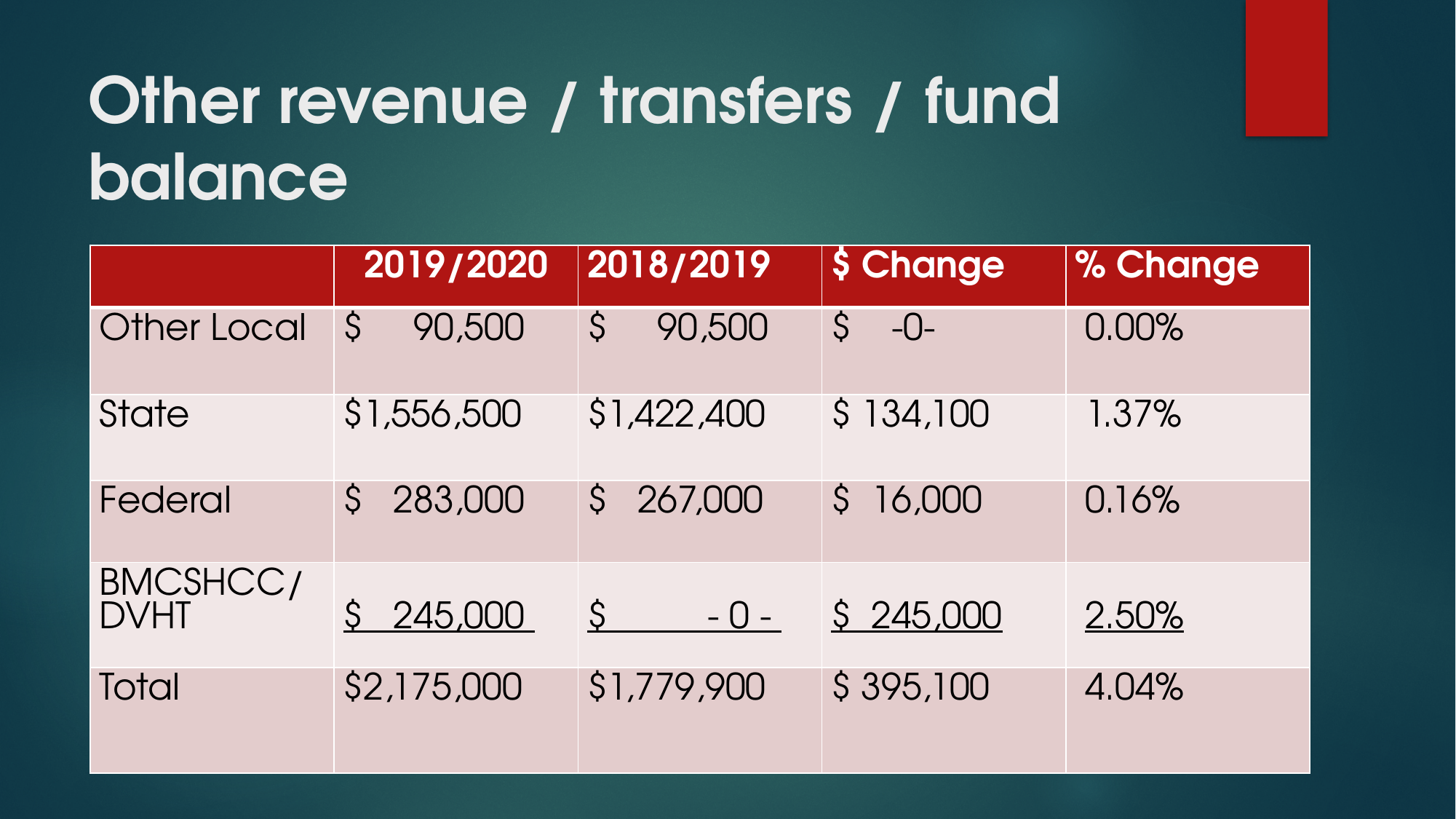

# Other revenue / transfers / fund balance
|  | 2019/2020 | 2018/2019 | $ Change | % Change |
| --- | --- | --- | --- | --- |
| Other Local | $ 90,500 | $ 90,500 | $ -0- | 0.00% |
| State | $1,556,500 | $1,422,400 | $ 134,100 | 1.37% |
| Federal | $ 283,000 | $ 267,000 | $ 16,000 | 0.16% |
| BMCSHCC/DVHT | $ 245,000 | $ - 0 - | $ 245,000 | 2.50% |
| Total | $2,175,000 | $1,779,900 | $ 395,100 | 4.04% |